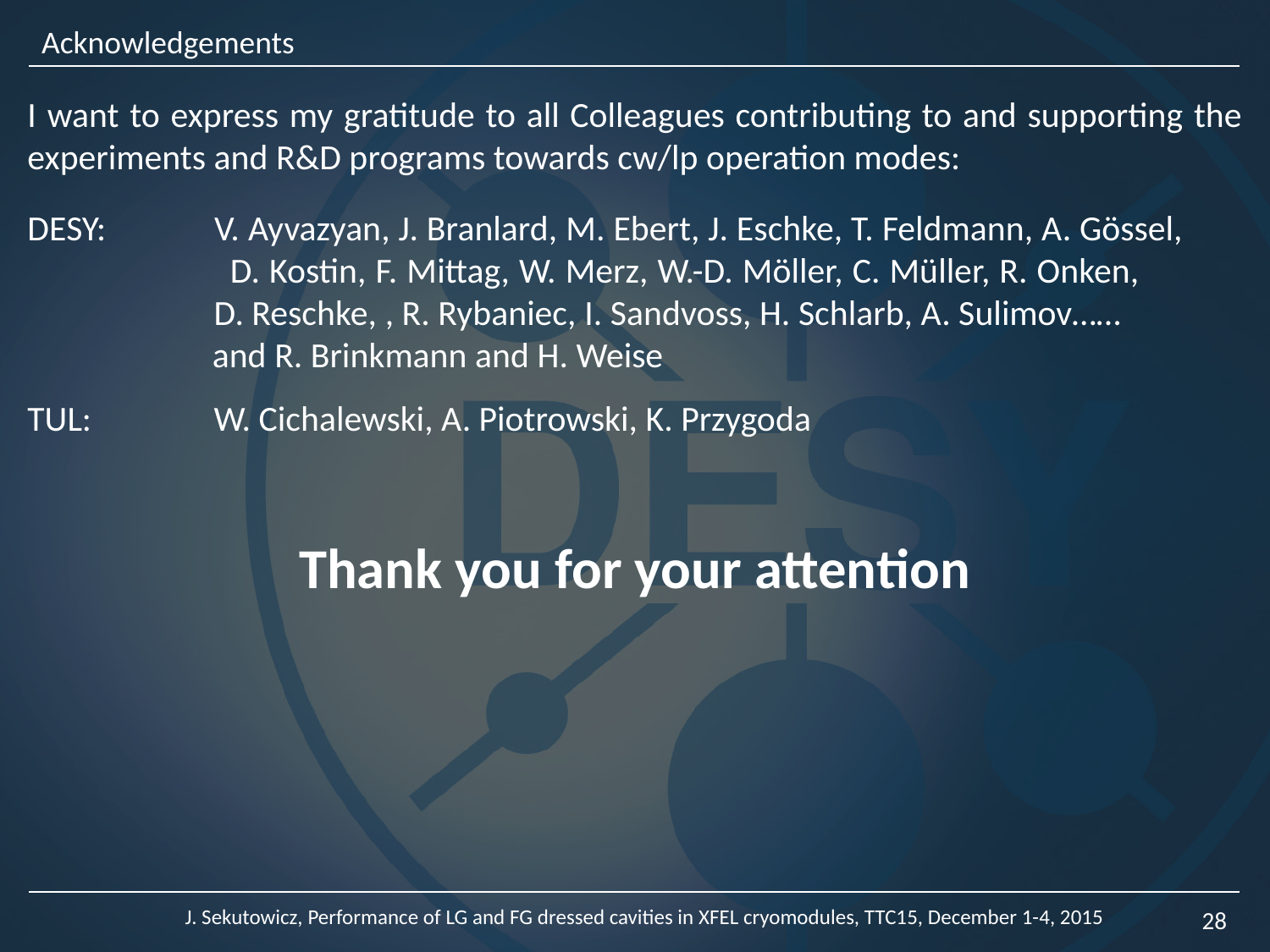

Acknowledgements
I want to express my gratitude to all Colleagues contributing to and supporting the experiments and R&D programs towards cw/lp operation modes:

DESY: 	V. Ayvazyan, J. Branlard, M. Ebert, J. Eschke, T. Feldmann, A. Gössel,                    	D. Kostin, F. Mittag, W. Merz, W.-D. Möller, C. Müller, R. Onken,            	D. Reschke, , R. Rybaniec, I. Sandvoss, H. Schlarb, A. Sulimov……
                       and R. Brinkmann and H. Weise
TUL:	W. Cichalewski, A. Piotrowski, K. Przygoda
Thank you for your attention
J. Sekutowicz, Performance of LG and FG dressed cavities in XFEL cryomodules, TTC15, December 1-4, 2015
28